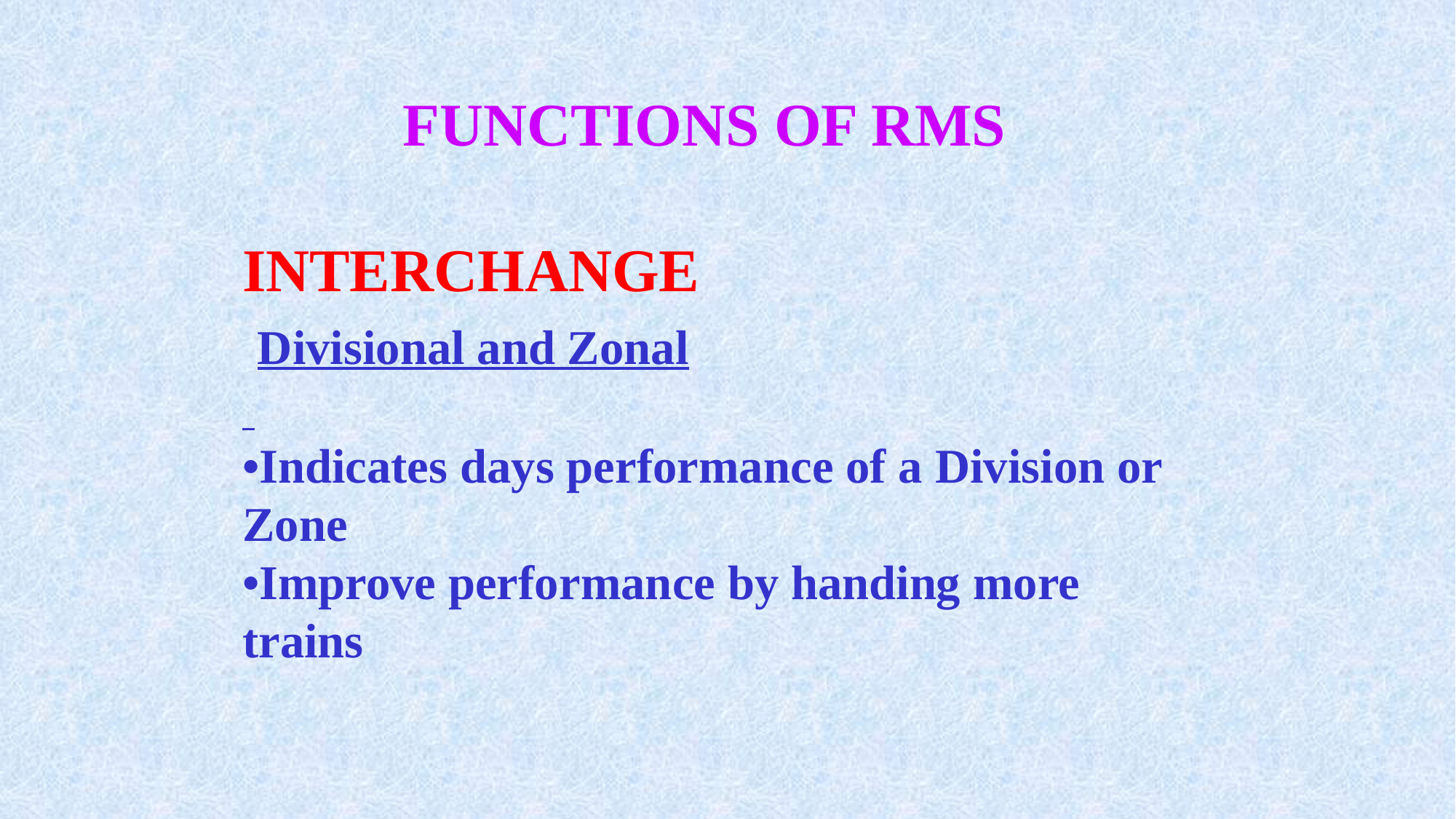

FUNCTIONS OF RMS

INTERCHANGE
 Divisional and Zonal

•Indicates days performance of a Division or Zone
•Improve performance by handing more trains